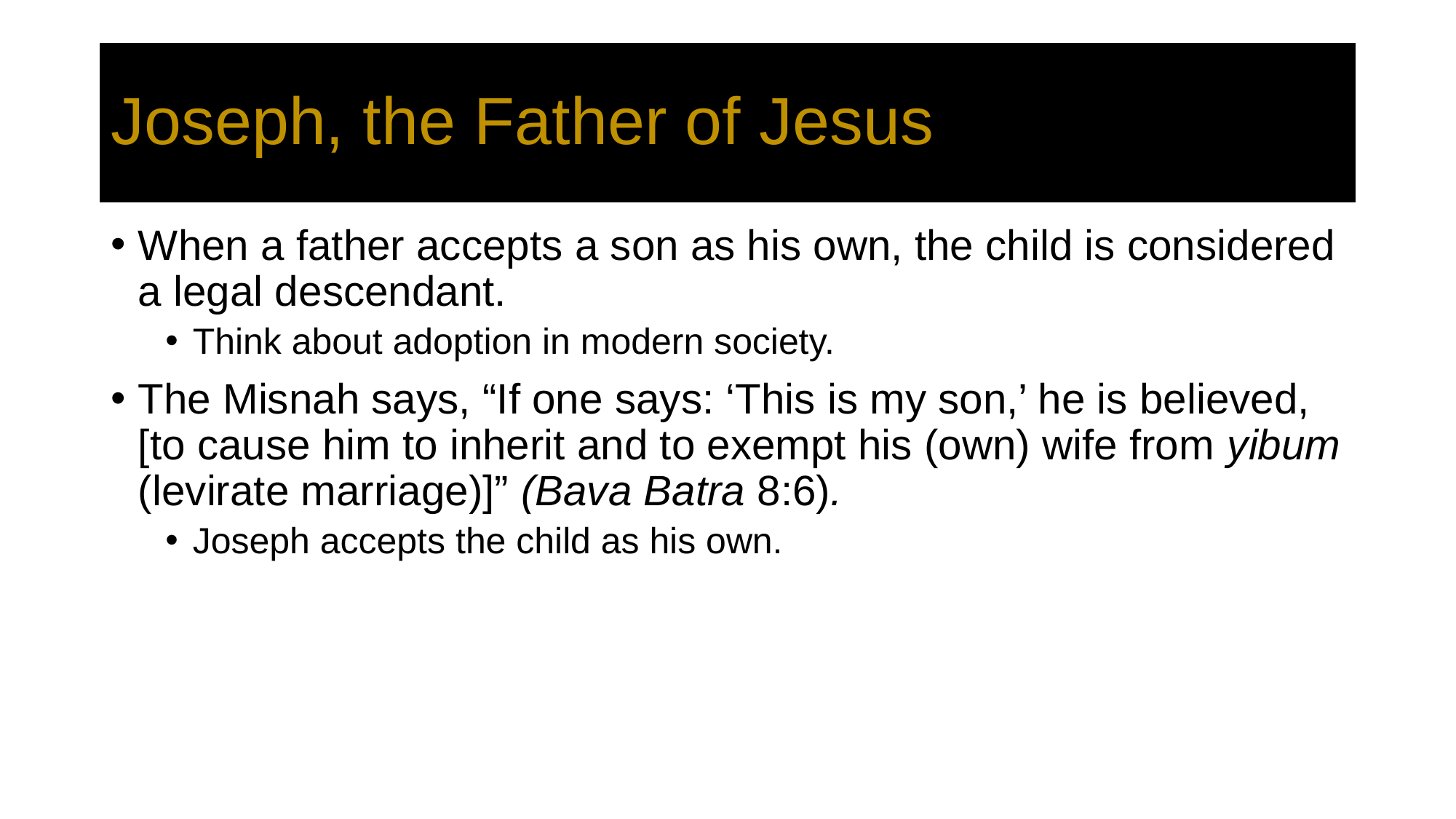

# Joseph, the Father of Jesus
When a father accepts a son as his own, the child is considered a legal descendant.
Think about adoption in modern society.
The Misnah says, “If one says: ‘This is my son,’ he is believed, [to cause him to inherit and to exempt his (own) wife from yibum (levirate marriage)]” (Bava Batra 8:6).
Joseph accepts the child as his own.